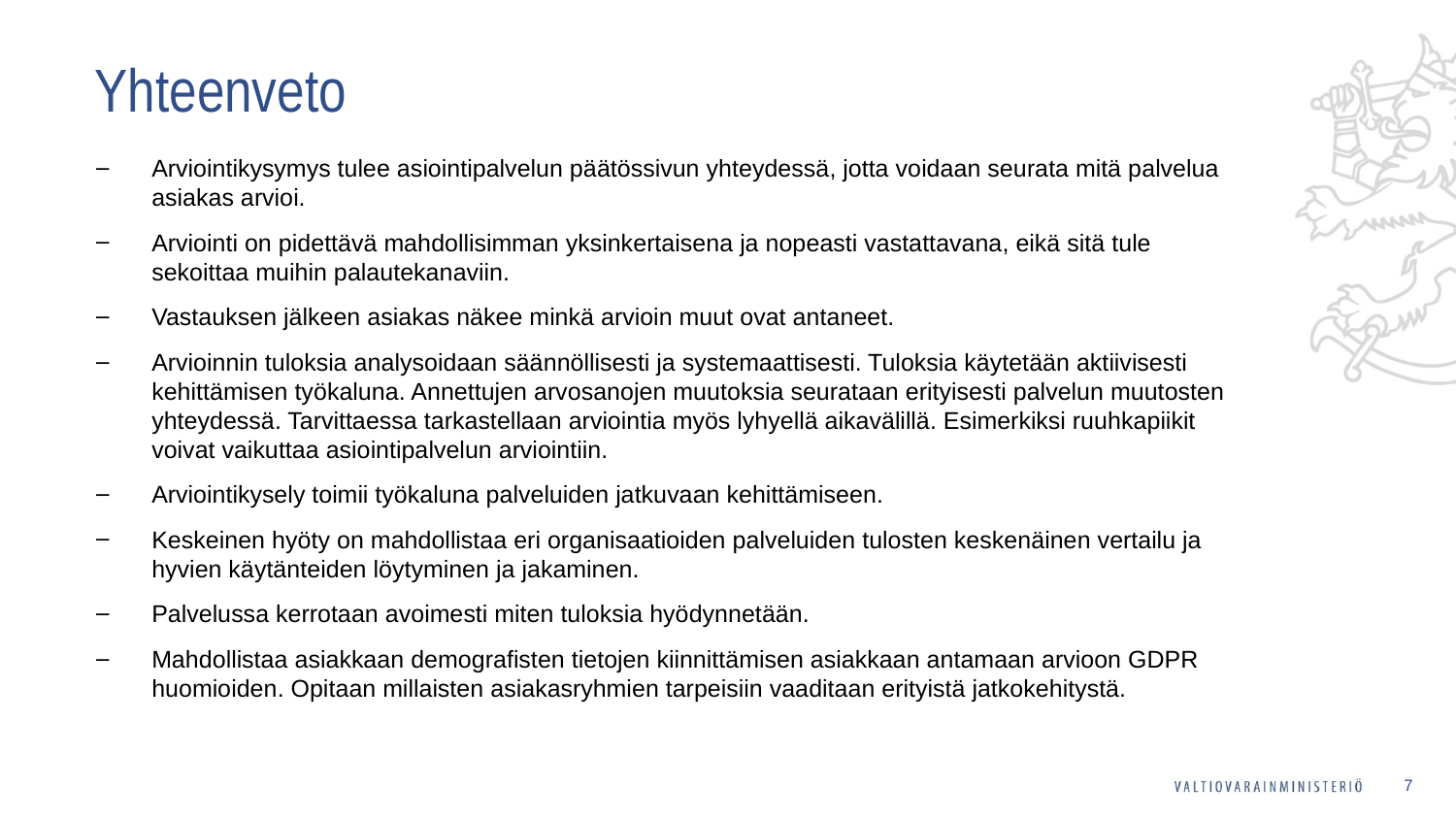

# Yhteenveto
Arviointikysymys tulee asiointipalvelun päätössivun yhteydessä, jotta voidaan seurata mitä palvelua asiakas arvioi.
Arviointi on pidettävä mahdollisimman yksinkertaisena ja nopeasti vastattavana, eikä sitä tule sekoittaa muihin palautekanaviin.
Vastauksen jälkeen asiakas näkee minkä arvioin muut ovat antaneet.
Arvioinnin tuloksia analysoidaan säännöllisesti ja systemaattisesti. Tuloksia käytetään aktiivisesti kehittämisen työkaluna. Annettujen arvosanojen muutoksia seurataan erityisesti palvelun muutosten yhteydessä. Tarvittaessa tarkastellaan arviointia myös lyhyellä aikavälillä. Esimerkiksi ruuhkapiikit voivat vaikuttaa asiointipalvelun arviointiin.
Arviointikysely toimii työkaluna palveluiden jatkuvaan kehittämiseen.
Keskeinen hyöty on mahdollistaa eri organisaatioiden palveluiden tulosten keskenäinen vertailu ja hyvien käytänteiden löytyminen ja jakaminen.
Palvelussa kerrotaan avoimesti miten tuloksia hyödynnetään.
Mahdollistaa asiakkaan demografisten tietojen kiinnittämisen asiakkaan antamaan arvioon GDPR huomioiden. Opitaan millaisten asiakasryhmien tarpeisiin vaaditaan erityistä jatkokehitystä.

7